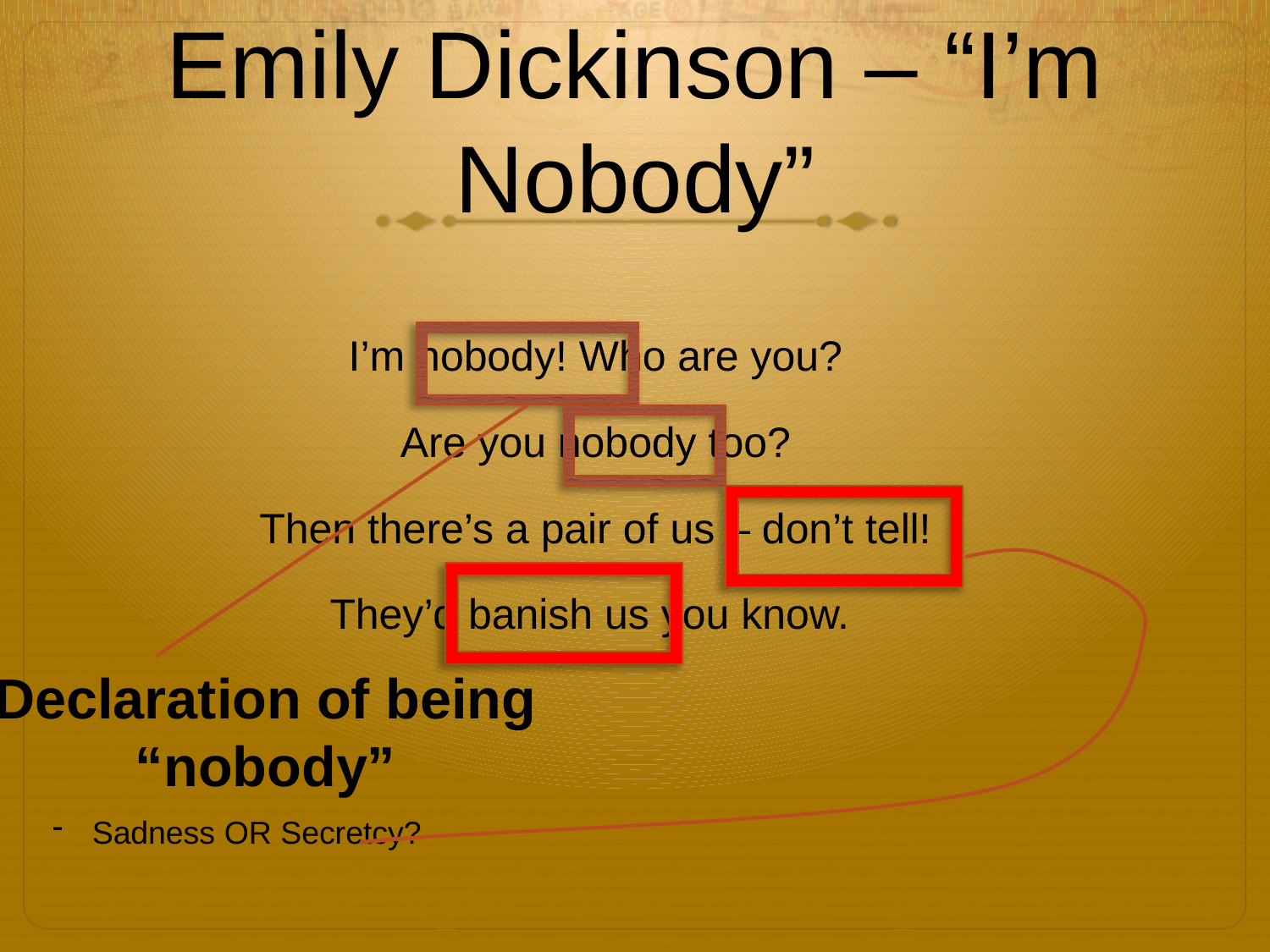

# Emily Dickinson – “I’m Nobody”
I’m nobody! Who are you?
Are you nobody too?
Then there’s a pair of us – don’t tell!
They’d banish us you know.

Declaration of being “nobody”
Sadness OR Secretcy?